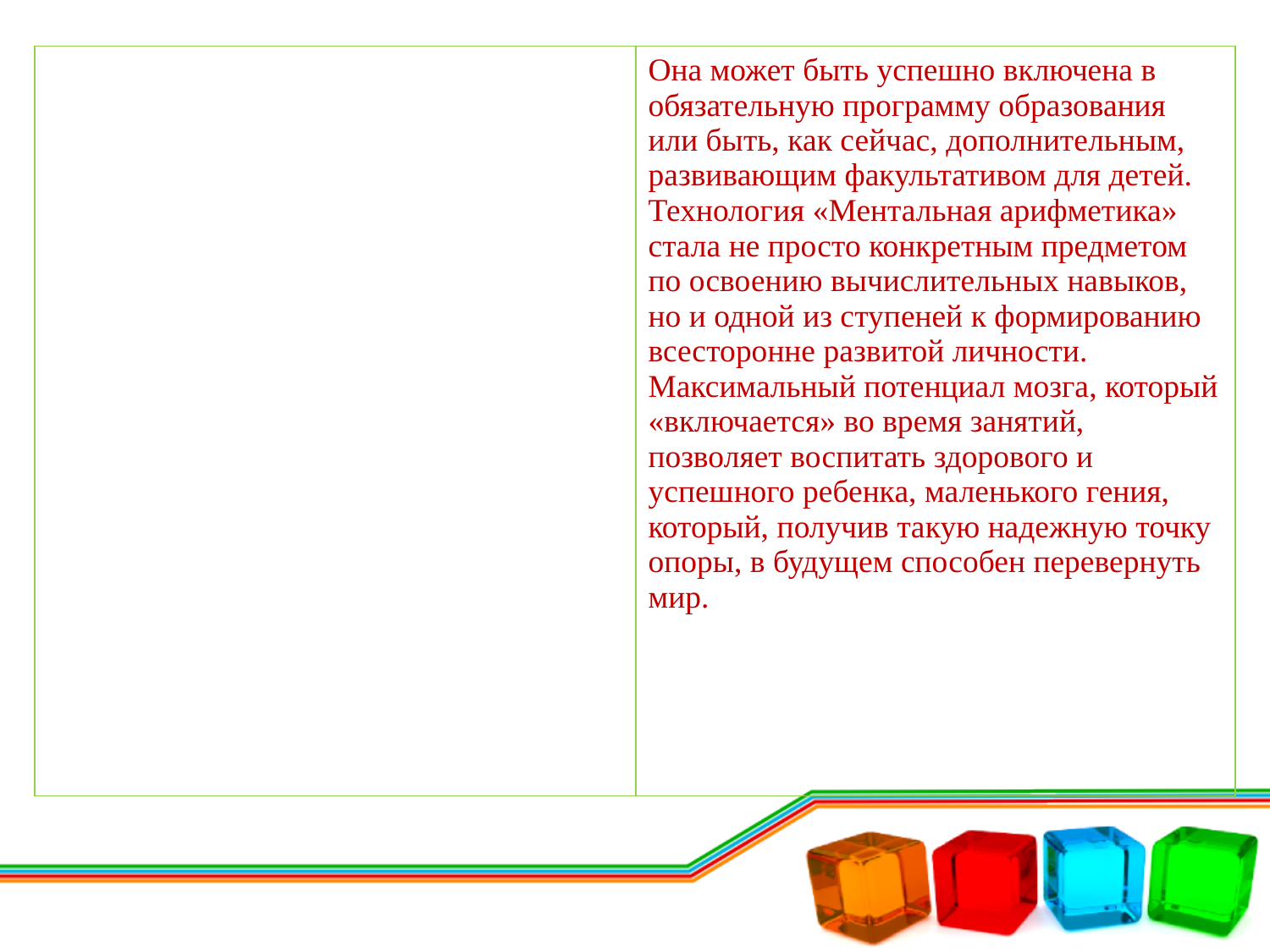

|  | Она может быть успешно включена в обязательную программу образования или быть, как сейчас, дополнительным, развивающим факультативом для детей. Технология «Ментальная арифметика» стала не просто конкретным предметом по освоению вычислительных навыков, но и одной из ступеней к формированию всесторонне развитой личности. Максимальный потенциал мозга, который «включается» во время занятий, позволяет воспитать здорового и успешного ребенка, маленького гения, который, получив такую надежную точку опоры, в будущем способен перевернуть мир. |
| --- | --- |